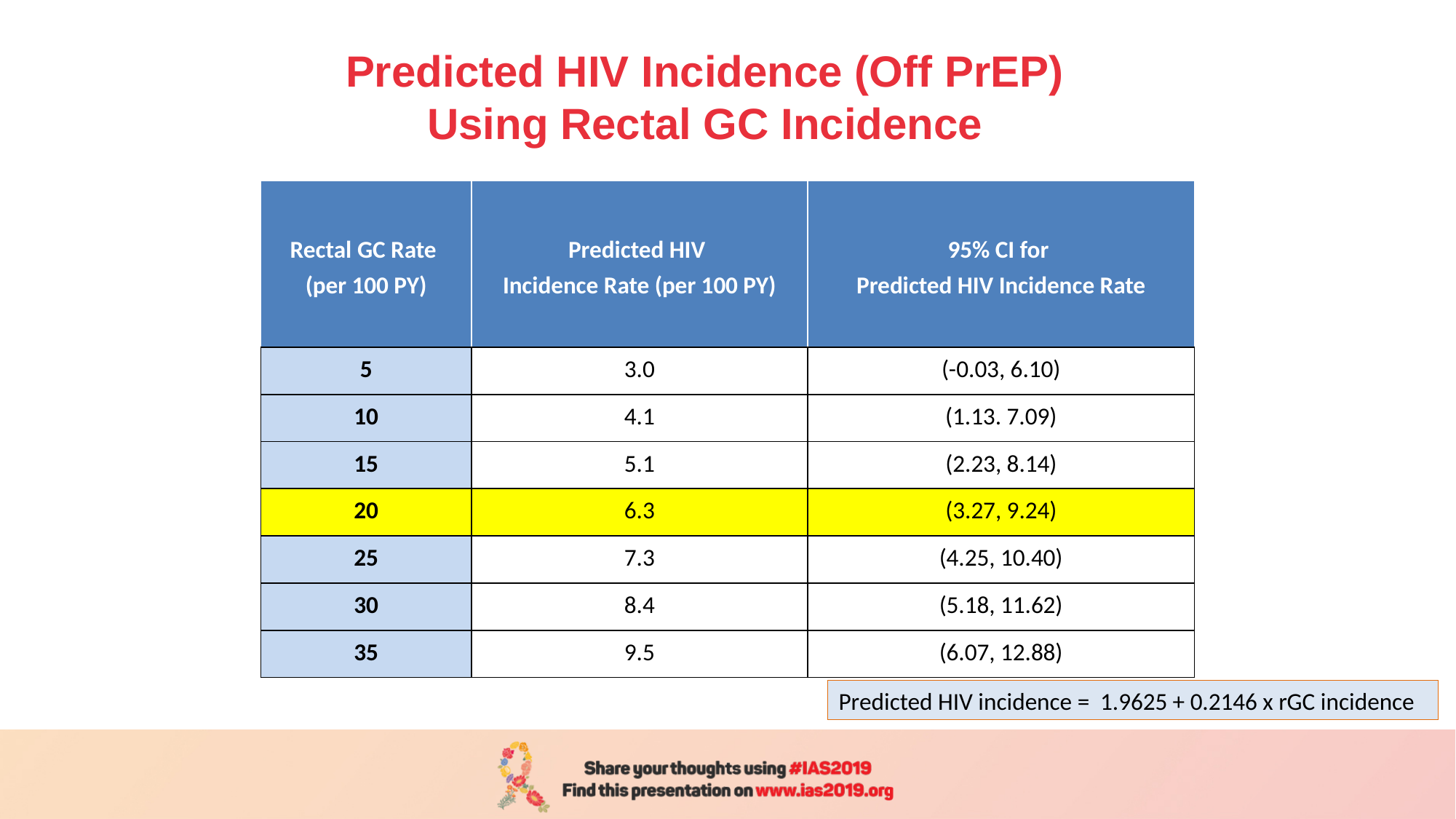

# Predicted HIV Incidence (Off PrEP) Using Rectal GC Incidence
| Rectal GC Rate (per 100 PY) | Predicted HIV Incidence Rate (per 100 PY) | 95% CI for Predicted HIV Incidence Rate |
| --- | --- | --- |
| 5 | 3.0 | (-0.03, 6.10) |
| 10 | 4.1 | (1.13. 7.09) |
| 15 | 5.1 | (2.23, 8.14) |
| 20 | 6.3 | (3.27, 9.24) |
| 25 | 7.3 | (4.25, 10.40) |
| 30 | 8.4 | (5.18, 11.62) |
| 35 | 9.5 | (6.07, 12.88) |
Predicted HIV incidence =  1.9625 + 0.2146 x rGC incidence